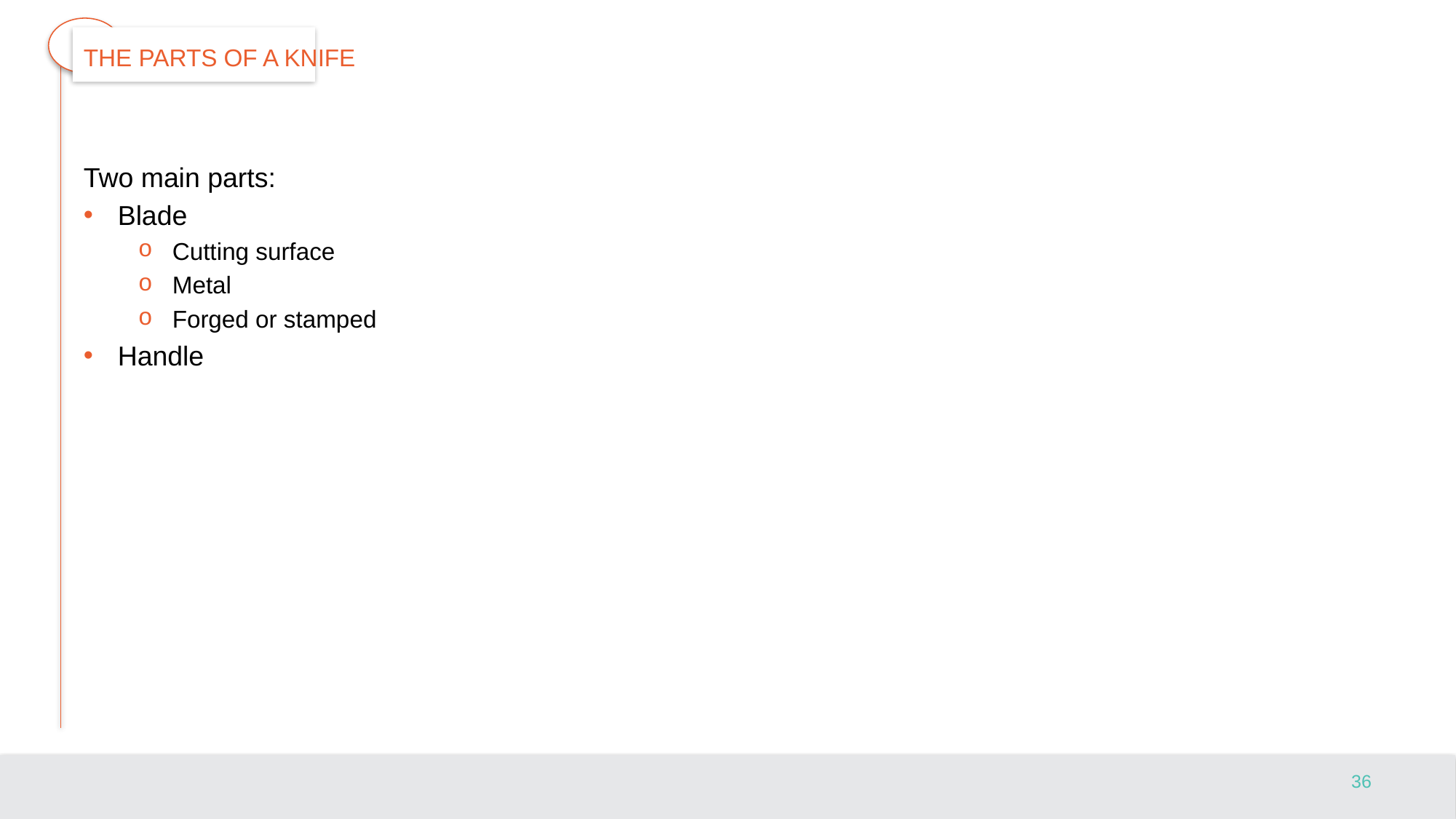

# The Parts of a Knife
Two main parts:
Blade
Cutting surface
Metal
Forged or stamped
Handle

36